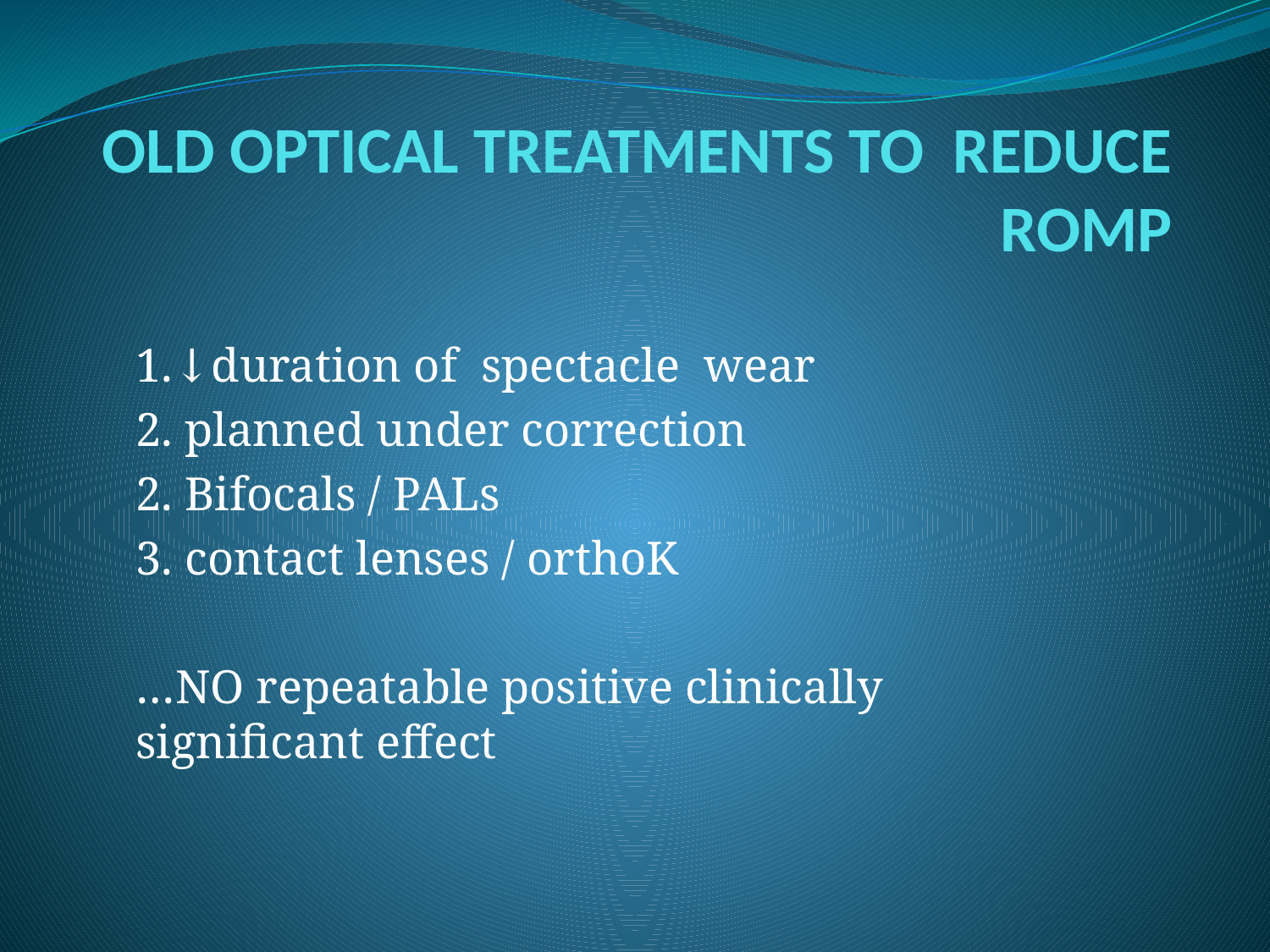

# OLD OPTICAL TREATMENTS TO  REDUCE ROMP
1.↓duration of  spectacle  wear
2. planned under correction
2. Bifocals / PALs
3. contact lenses / orthoK

…NO repeatable positive clinically significant effect